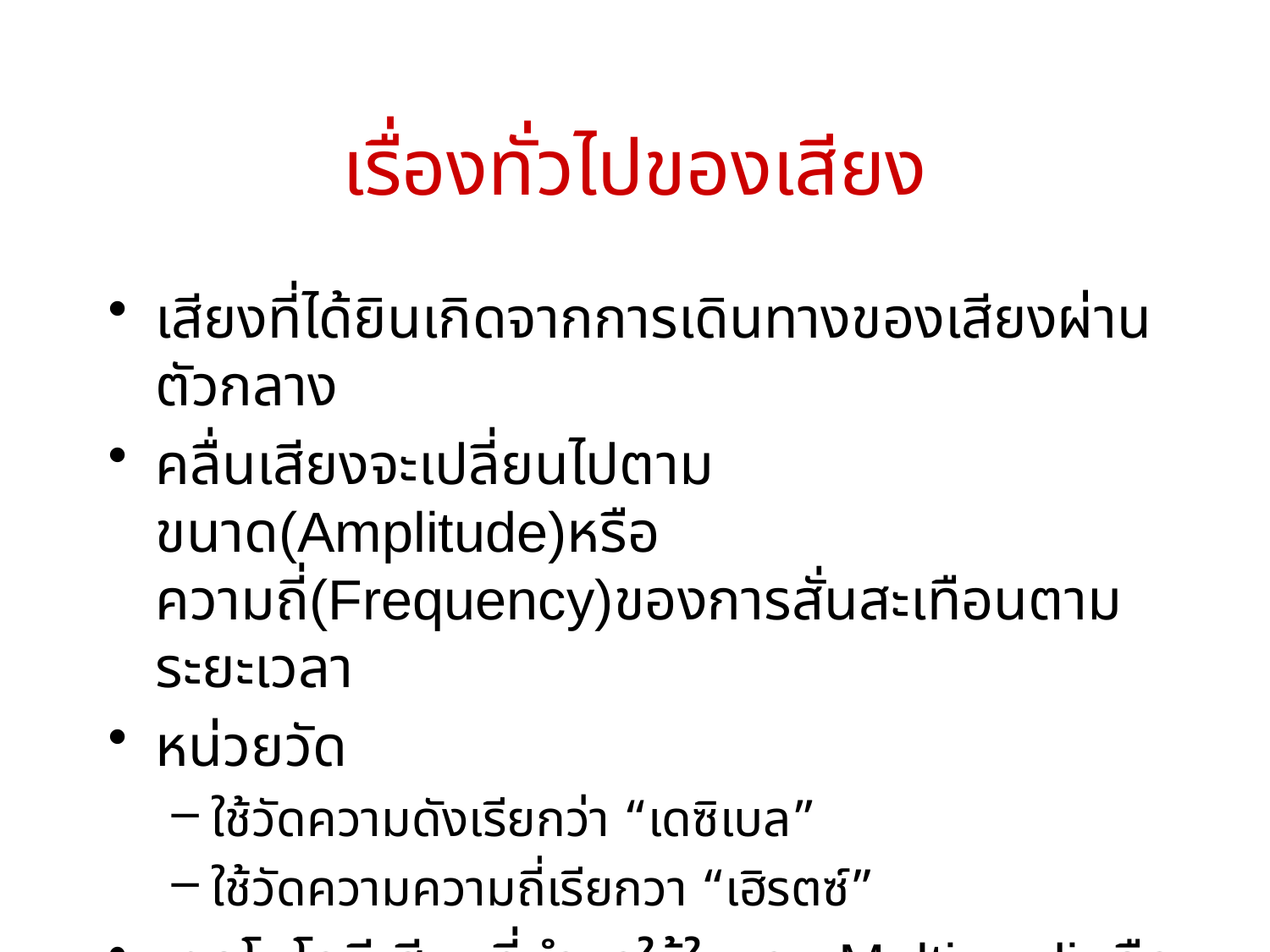

# เรื่องทั่วไปของเสียง
เสียงที่ได้ยินเกิดจากการเดินทางของเสียงผ่านตัวกลาง
คลื่นเสียงจะเปลี่ยนไปตามขนาด(Amplitude)หรือความถี่(Frequency)ของการสั่นสะเทือนตามระยะเวลา
หน่วยวัด
ใช้วัดความดังเรียกว่า “เดซิเบล”
ใช้วัดความความถี่เรียกวา “เฮิรตซ์”
เทคโนโลยีเสียงที่นำมาใช้ในงาน Multimediaคือ MIDI และ Digital